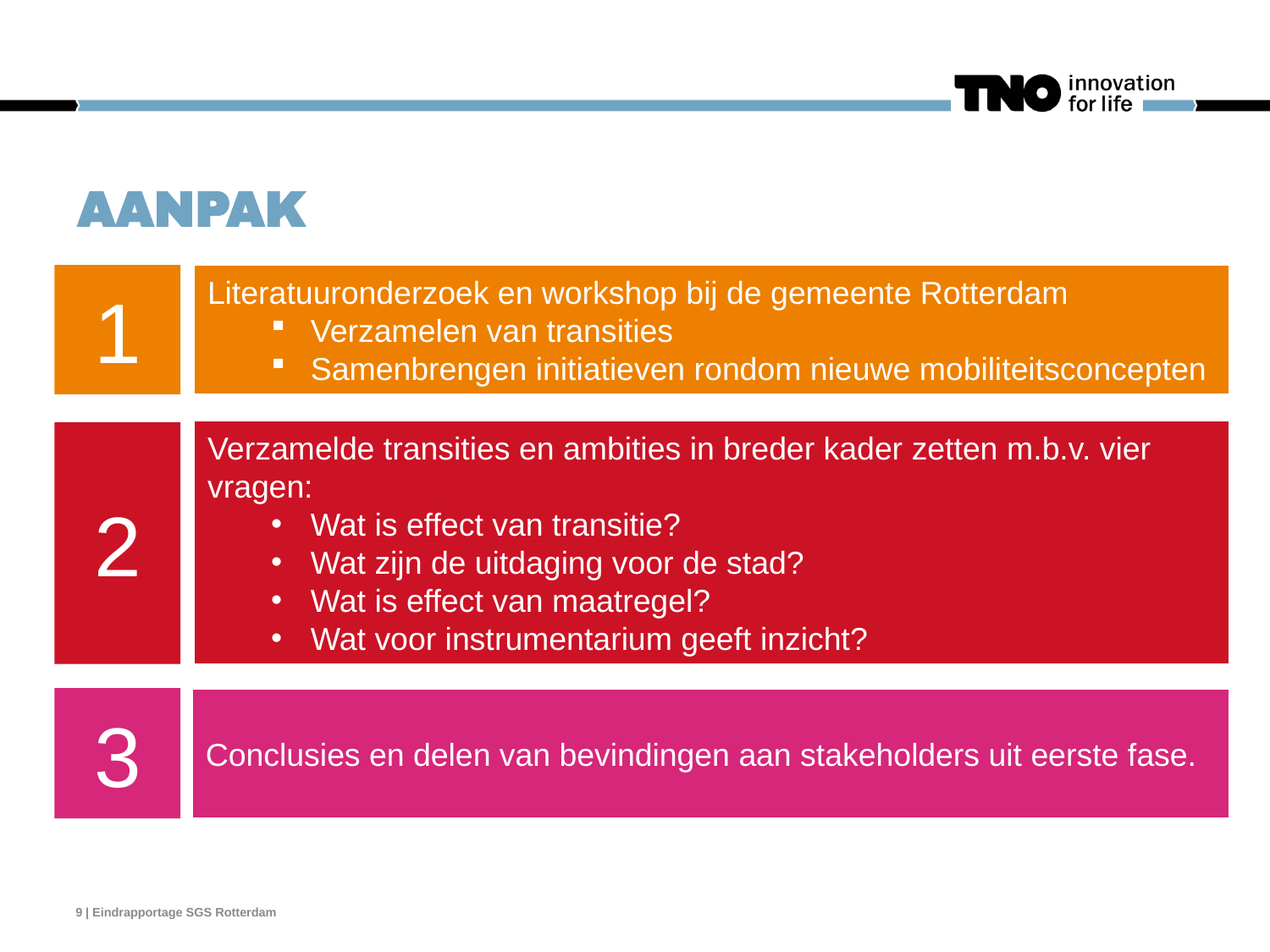

# aanpak
1
Literatuuronderzoek en workshop bij de gemeente Rotterdam
Verzamelen van transities
Samenbrengen initiatieven rondom nieuwe mobiliteitsconcepten
2
Verzamelde transities en ambities in breder kader zetten m.b.v. vier vragen:
Wat is effect van transitie?
Wat zijn de uitdaging voor de stad?
Wat is effect van maatregel?
Wat voor instrumentarium geeft inzicht?
3

Conclusies en delen van bevindingen aan stakeholders uit eerste fase.

9 | Eindrapportage SGS Rotterdam